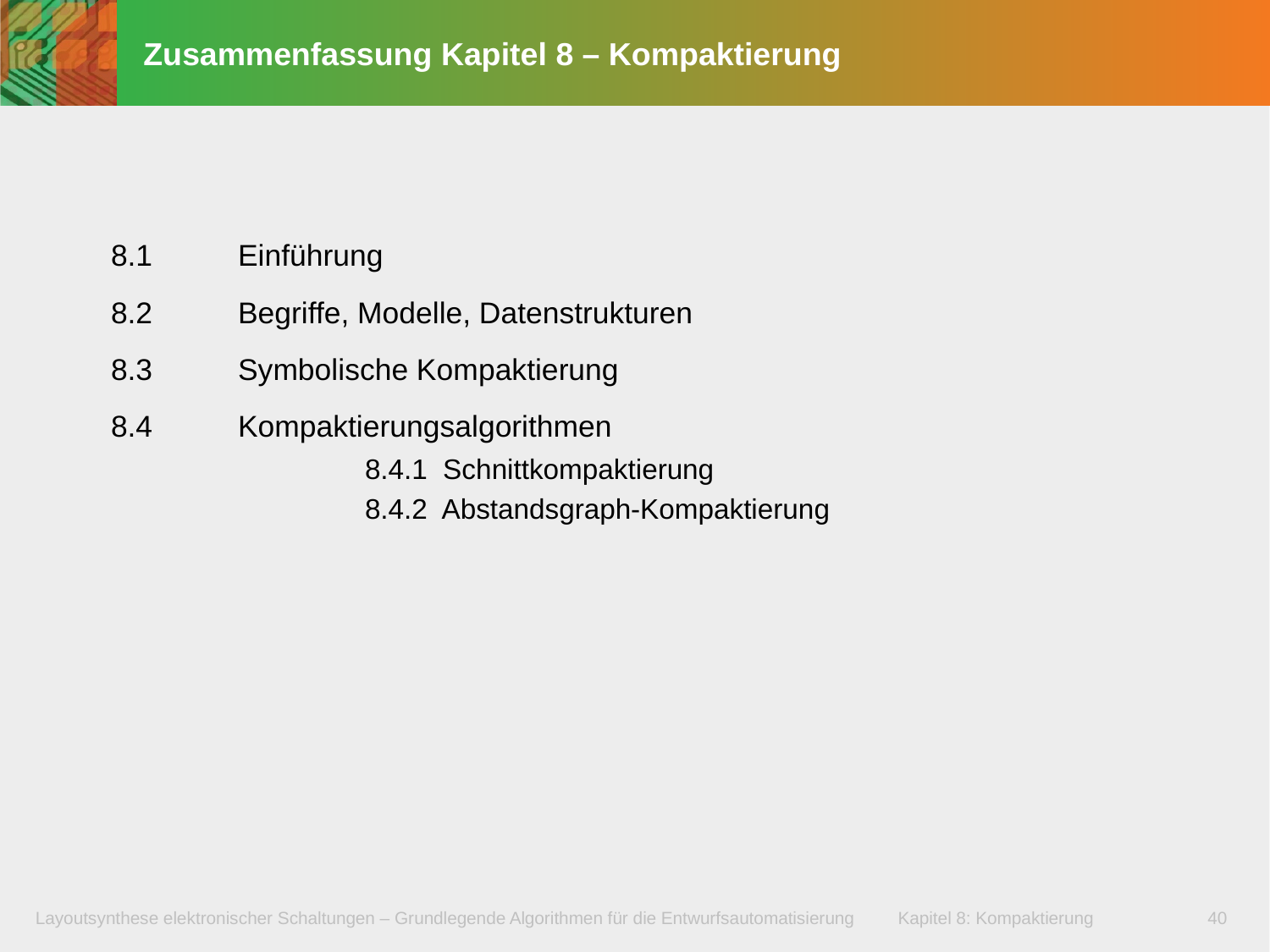

# Zusammenfassung Kapitel 8 – Kompaktierung
8.1	Einführung
8.2	Begriffe, Modelle, Datenstrukturen
8.3	Symbolische Kompaktierung
8.4	Kompaktierungsalgorithmen
		8.4.1  Schnittkompaktierung
		8.4.2  Abstandsgraph-Kompaktierung